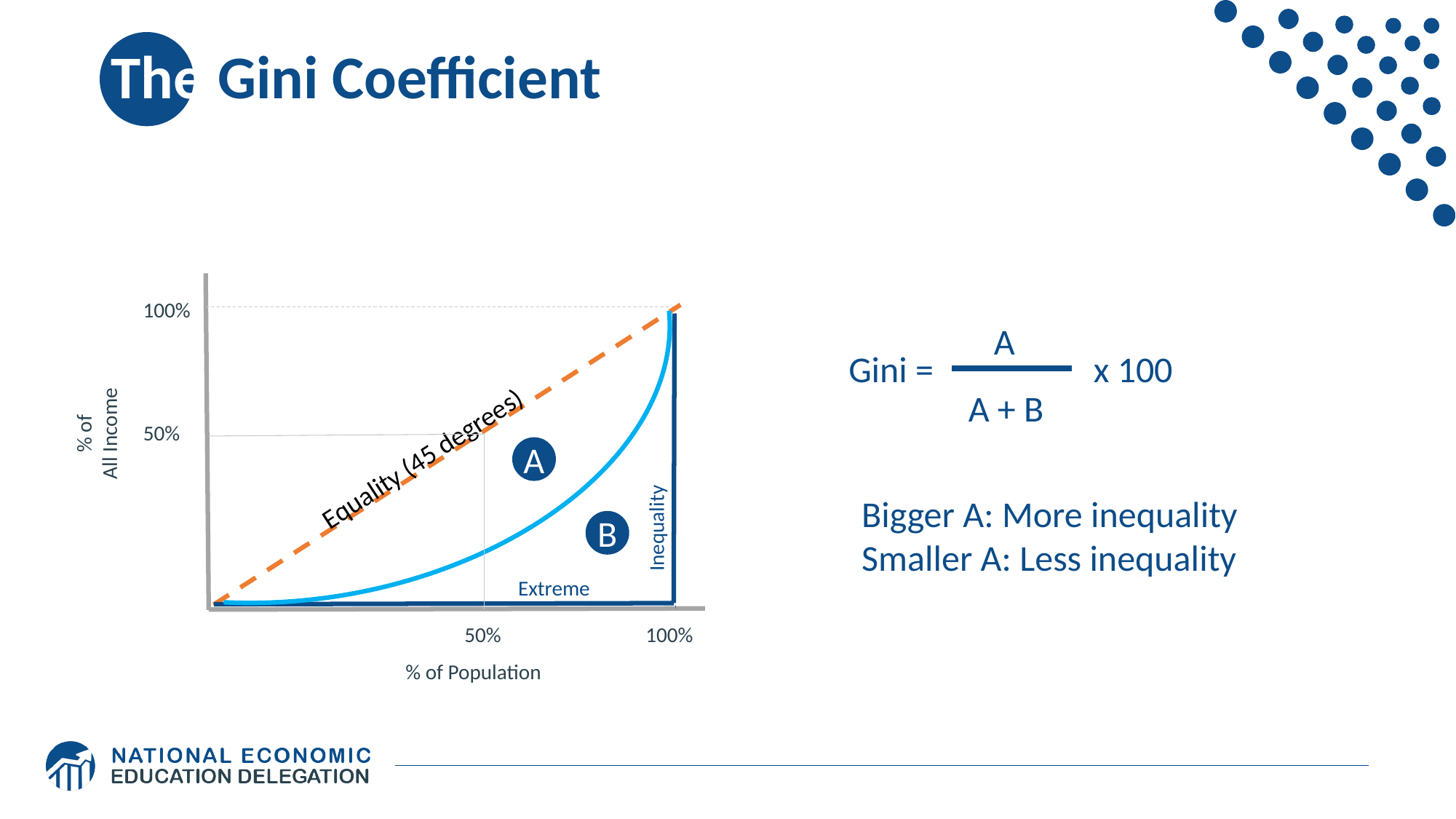

# The Gini Coefficient

100%
50%
Equality (45 degrees)
A
Inequality
B
Extreme
50%
100%
A
x 100
Gini =
A + B
Bigger A: More inequality
Smaller A: Less inequality
% of
All Income
% of Population